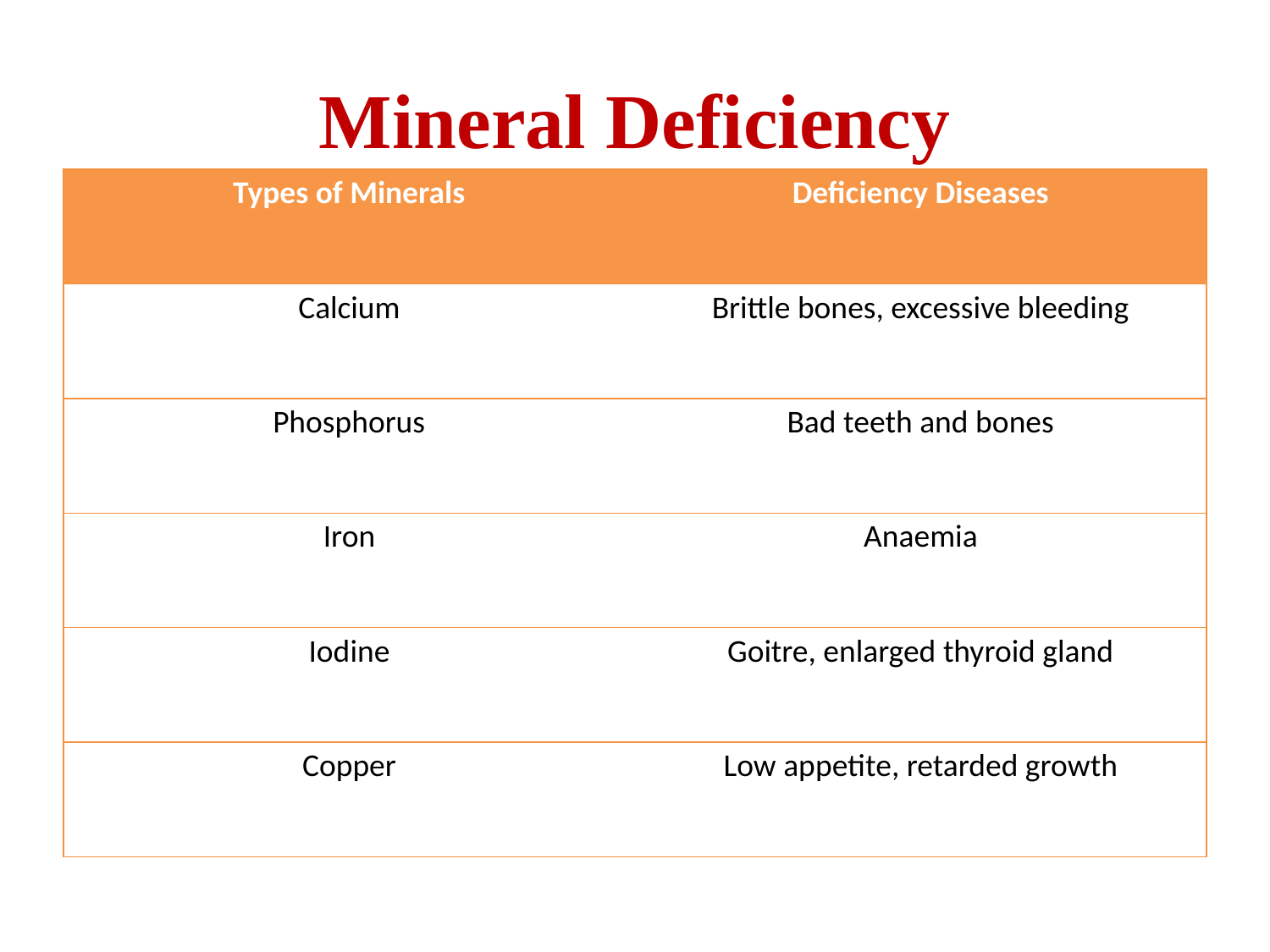

# Mineral Deficiency
| Types of Minerals | Deficiency Diseases |
| --- | --- |
| Calcium | Brittle bones, excessive bleeding |
| Phosphorus | Bad teeth and bones |
| Iron | Anaemia |
| Iodine | Goitre, enlarged thyroid gland |
| Copper | Low appetite, retarded growth |